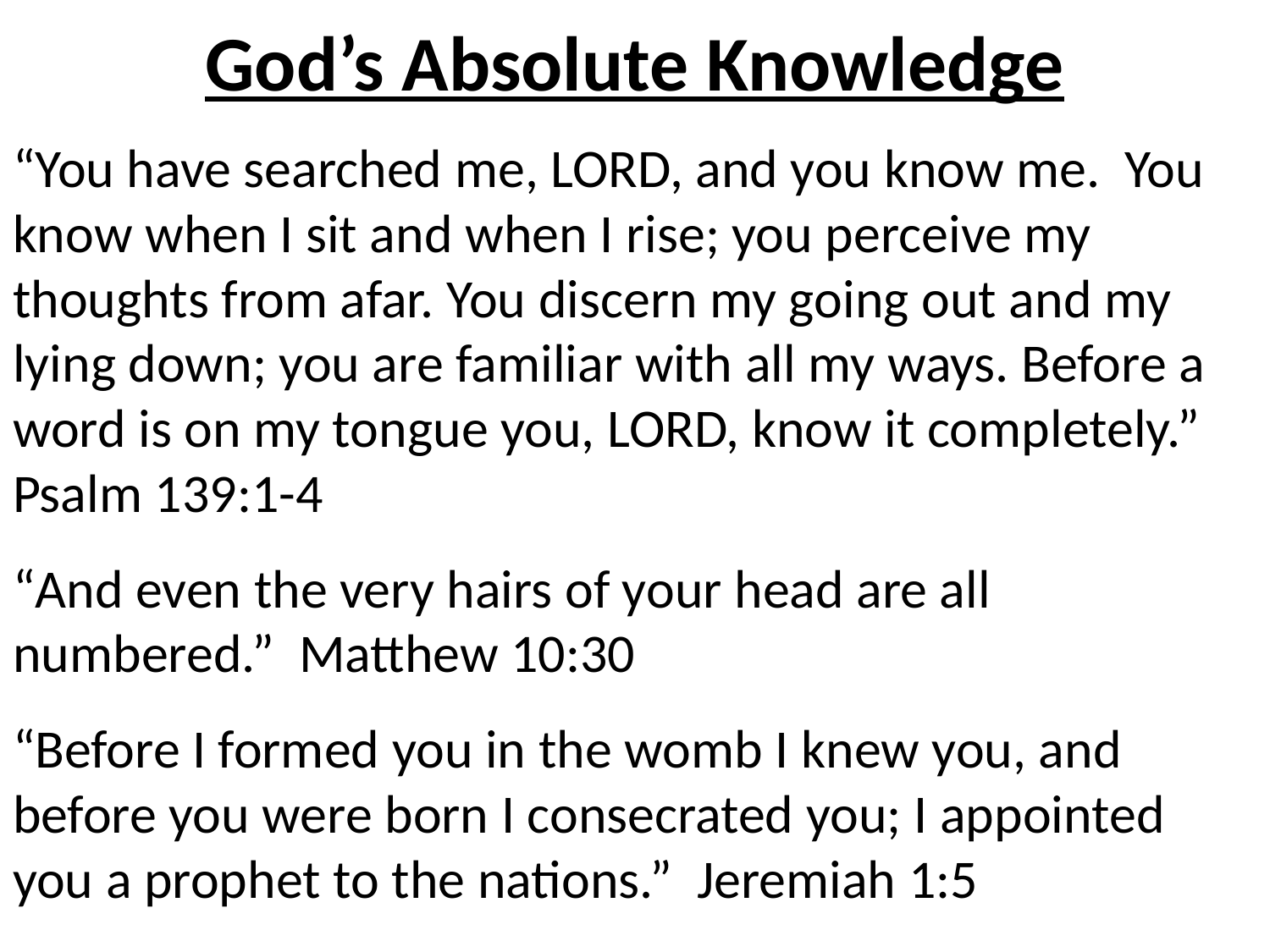

# God’s Absolute Knowledge
“You have searched me, LORD, and you know me.  You know when I sit and when I rise; you perceive my thoughts from afar. You discern my going out and my lying down; you are familiar with all my ways. Before a word is on my tongue you, LORD, know it completely.”  Psalm 139:1-4
“And even the very hairs of your head are all numbered.”  Matthew 10:30
“Before I formed you in the womb I knew you, and before you were born I consecrated you; I appointed you a prophet to the nations.”  Jeremiah 1:5